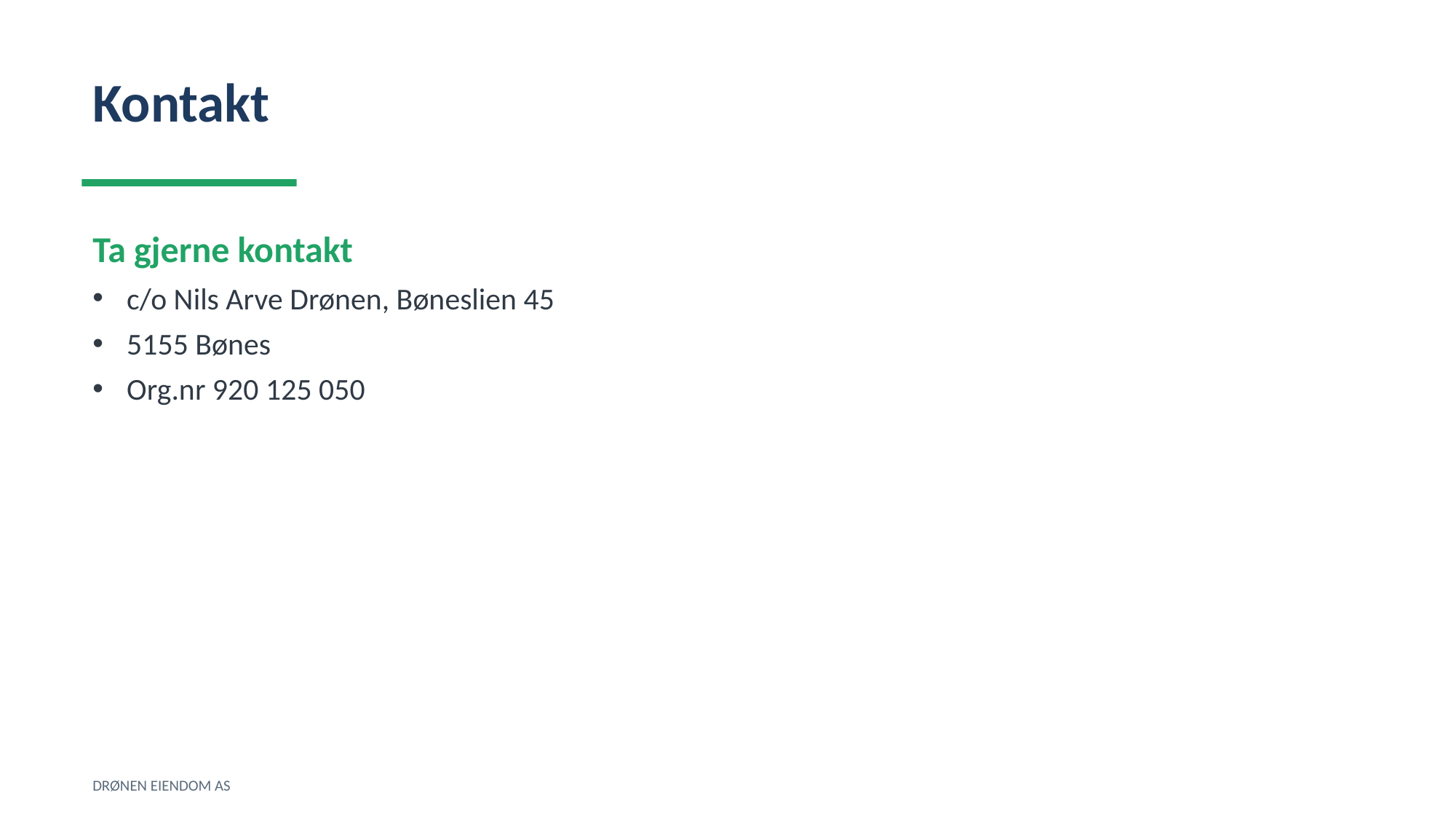

Kontakt

Ta gjerne kontakt
c/o Nils Arve Drønen, Bøneslien 45
5155 Bønes
Org.nr 920 125 050
DRØNEN EIENDOM AS